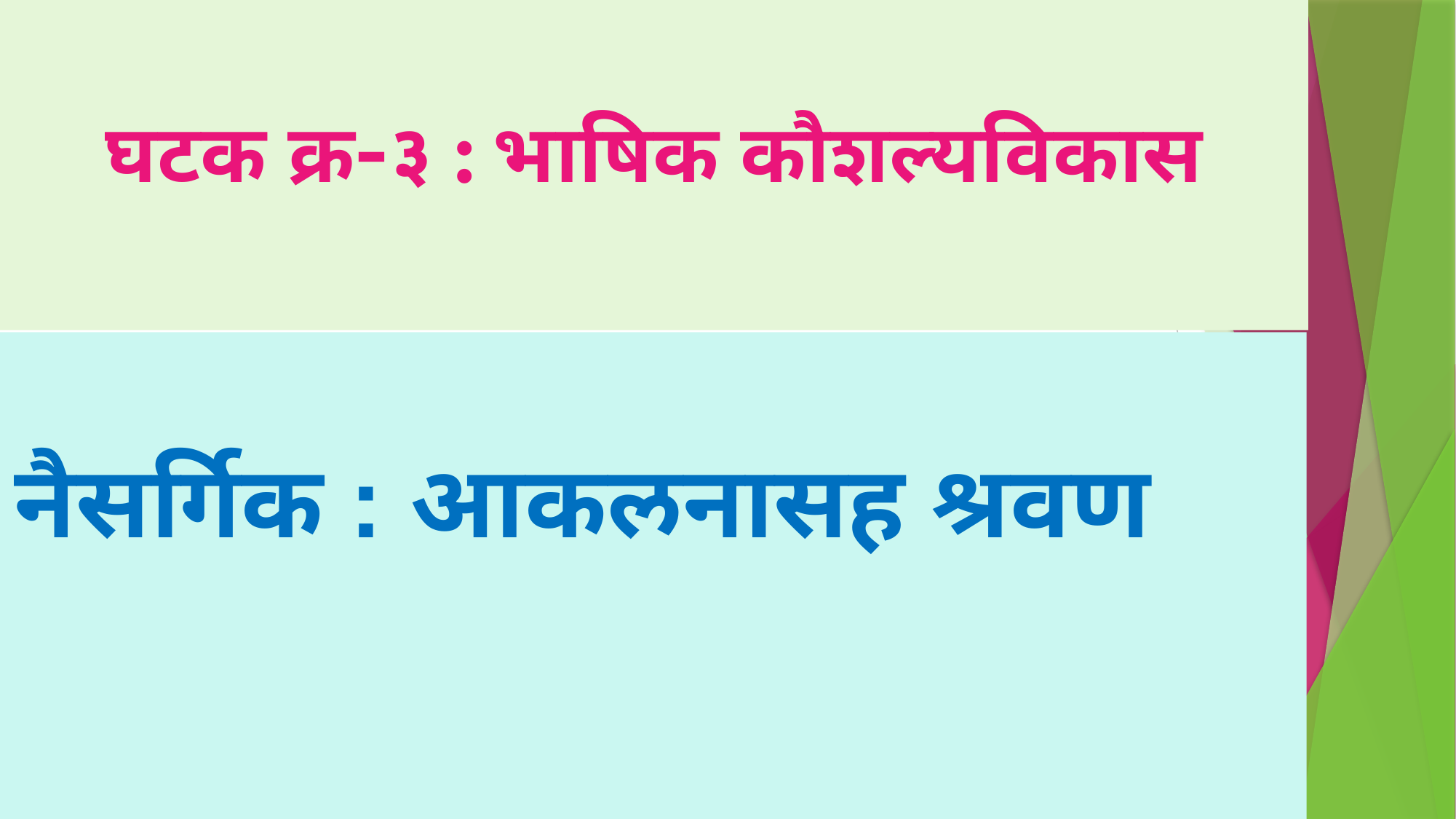

# घटक क्र-३ : भाषिक कौशल्यविकास

नैसर्गिक : आकलनासह श्रवण